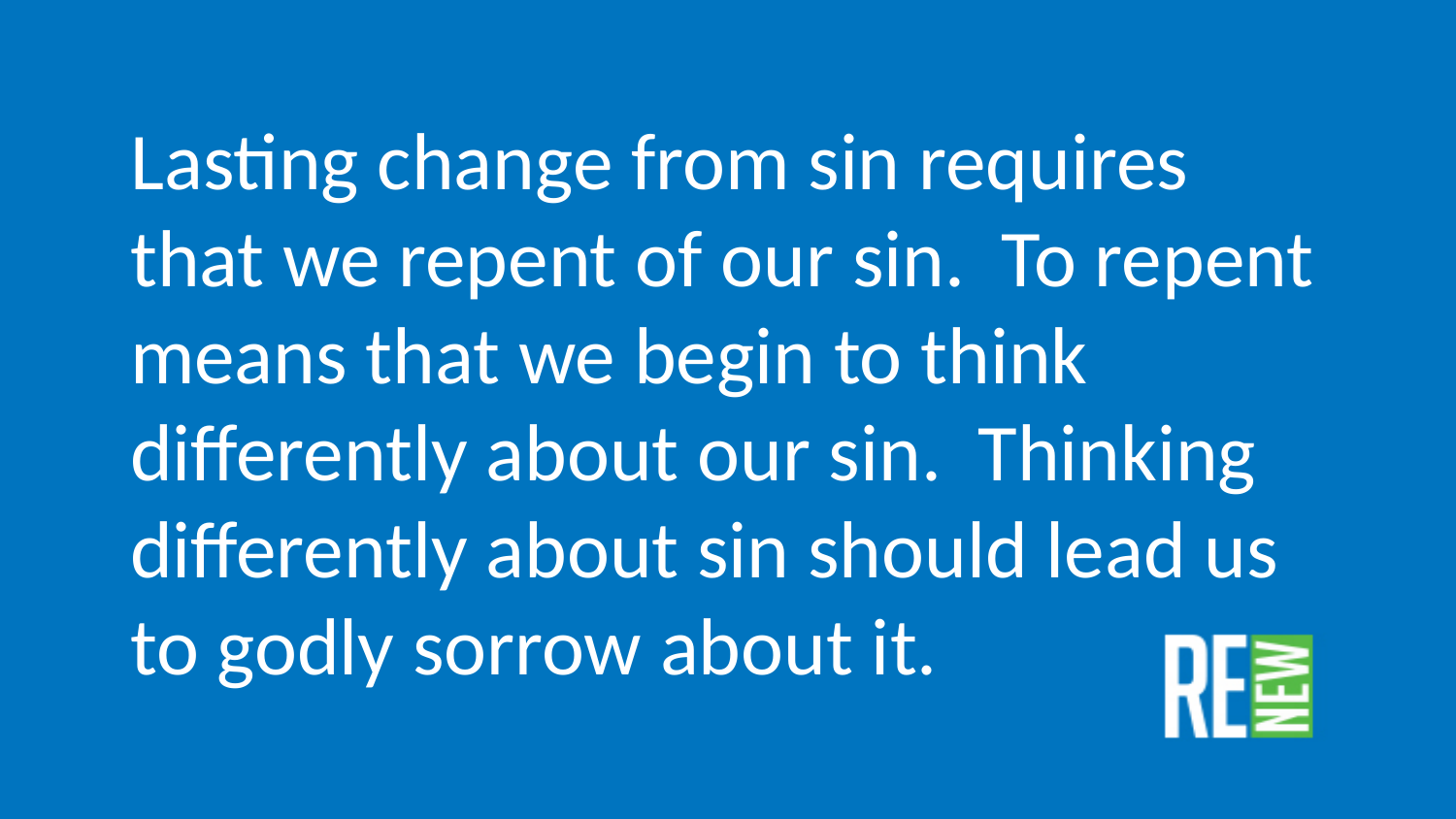

Lasting change from sin requires that we repent of our sin.  To repent means that we begin to think differently about our sin.  Thinking differently about sin should lead us to godly sorrow about it.